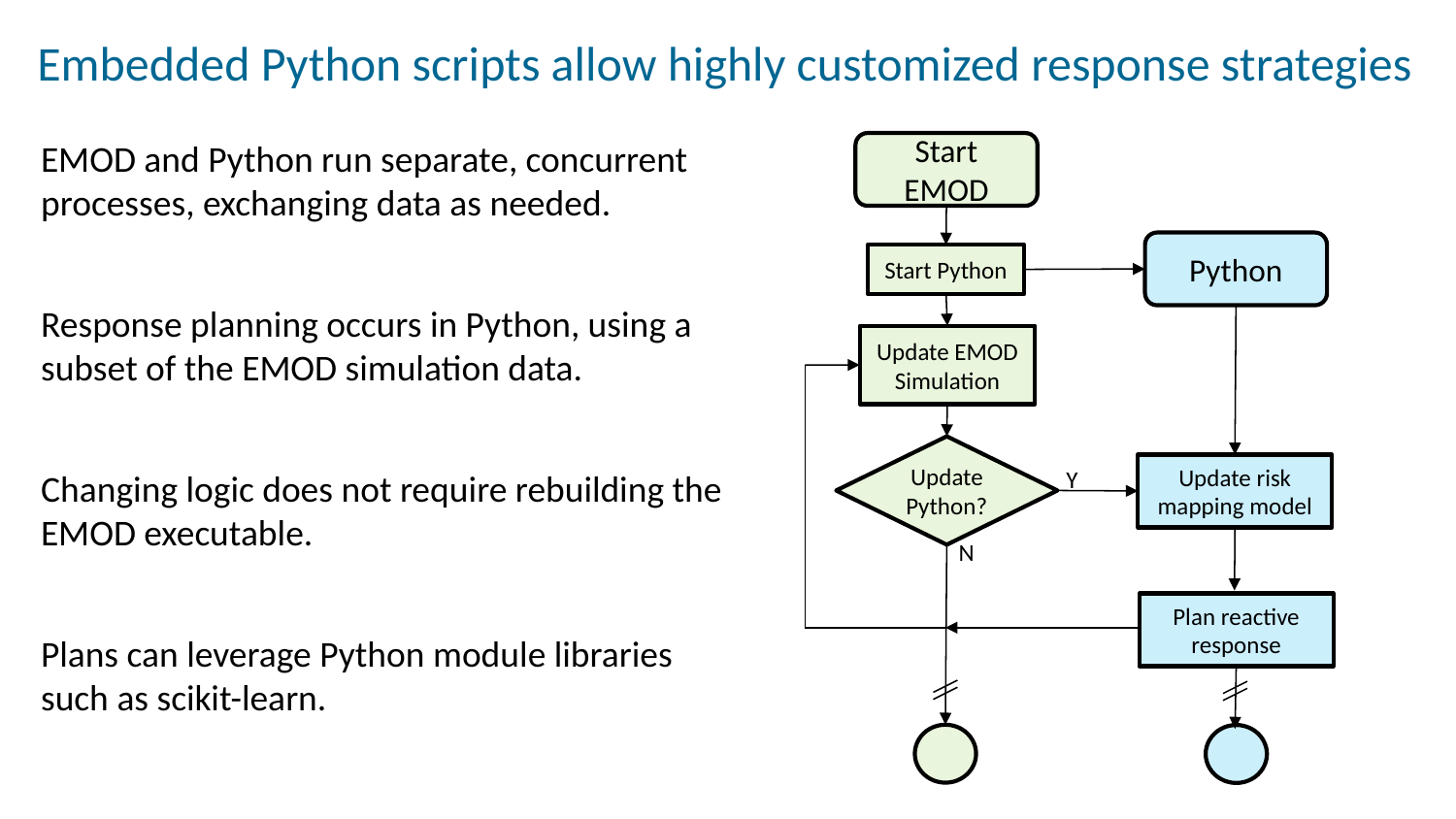

Embedded Python scripts allow highly customized response strategies
EMOD and Python run separate, concurrent processes, exchanging data as needed.

Response planning occurs in Python, using a subset of the EMOD simulation data.

Changing logic does not require rebuilding the EMOD executable.

Plans can leverage Python module libraries such as scikit-learn.
Start EMOD
Python
Start Python
Update EMOD Simulation
Update Python?
Update risk mapping model
Y
N
Plan reactive response